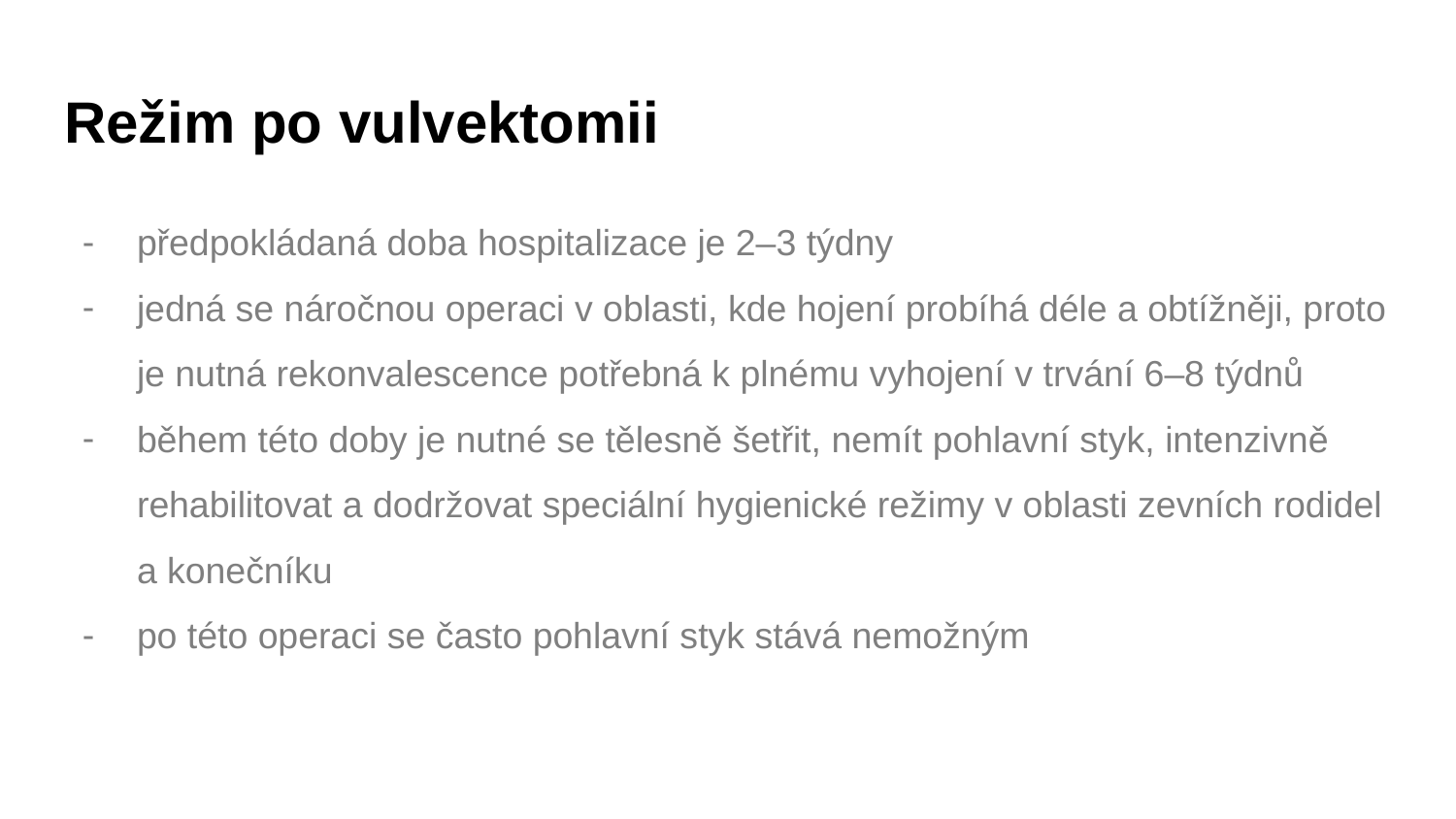

# Režim po vulvektomii
předpokládaná doba hospitalizace je 2–3 týdny
jedná se náročnou operaci v oblasti, kde hojení probíhá déle a obtížněji, proto je nutná rekonvalescence potřebná k plnému vyhojení v trvání 6–8 týdnů
během této doby je nutné se tělesně šetřit, nemít pohlavní styk, intenzivně rehabilitovat a dodržovat speciální hygienické režimy v oblasti zevních rodidel a konečníku
po této operaci se často pohlavní styk stává nemožným